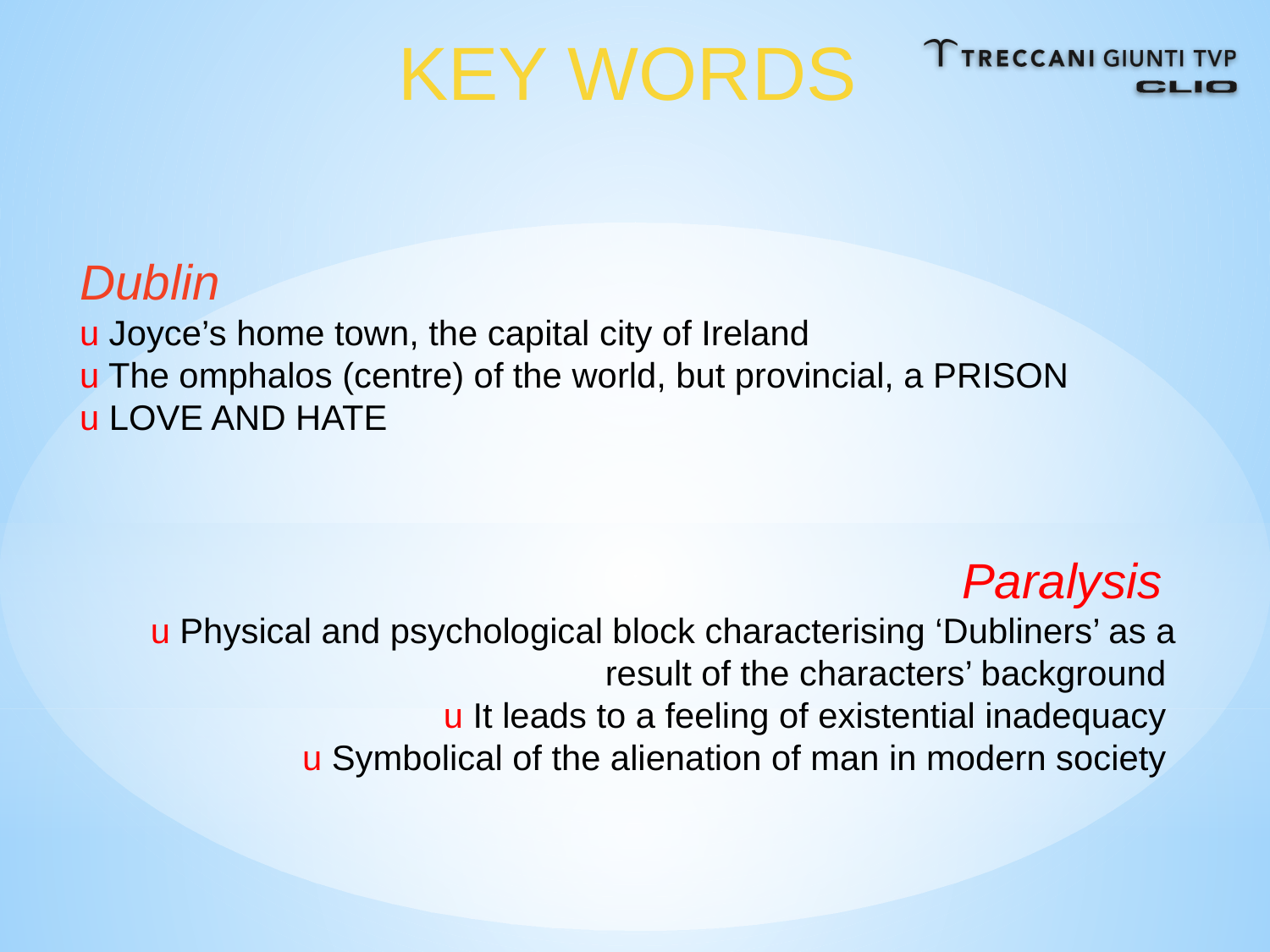

KEY WORDS
Dublin
u Joyce’s home town, the capital city of Ireland
u The omphalos (centre) of the world, but provincial, a PRISON
u LOVE AND HATE
Paralysis
u Physical and psychological block characterising ‘Dubliners’ as a result of the characters’ background
u It leads to a feeling of existential inadequacy
u Symbolical of the alienation of man in modern society